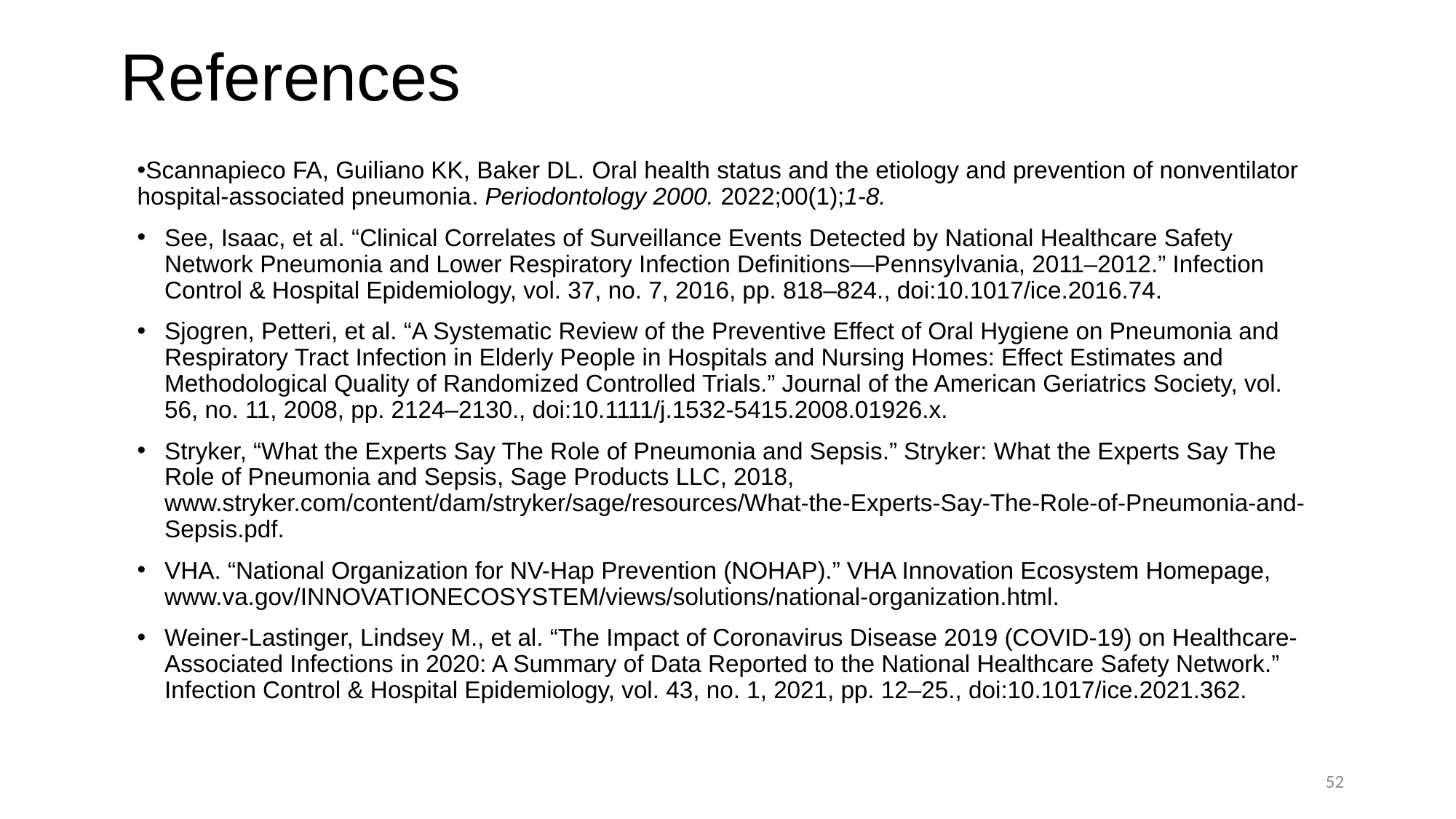

References

Scannapieco FA, Guiliano KK, Baker DL. Oral health status and the etiology and prevention of nonventilator hospital-associated pneumonia. Periodontology 2000. 2022;00(1);1-8.
See, Isaac, et al. “Clinical Correlates of Surveillance Events Detected by National Healthcare Safety Network Pneumonia and Lower Respiratory Infection Definitions—Pennsylvania, 2011–2012.” Infection Control & Hospital Epidemiology, vol. 37, no. 7, 2016, pp. 818–824., doi:10.1017/ice.2016.74.
Sjogren, Petteri, et al. “A Systematic Review of the Preventive Effect of Oral Hygiene on Pneumonia and Respiratory Tract Infection in Elderly People in Hospitals and Nursing Homes: Effect Estimates and Methodological Quality of Randomized Controlled Trials.” Journal of the American Geriatrics Society, vol. 56, no. 11, 2008, pp. 2124–2130., doi:10.1111/j.1532-5415.2008.01926.x.
Stryker, “What the Experts Say The Role of Pneumonia and Sepsis.” Stryker: What the Experts Say The Role of Pneumonia and Sepsis, Sage Products LLC, 2018, www.stryker.com/content/dam/stryker/sage/resources/What-the-Experts-Say-The-Role-of-Pneumonia-and-Sepsis.pdf.
VHA. “National Organization for NV-Hap Prevention (NOHAP).” VHA Innovation Ecosystem Homepage, www.va.gov/INNOVATIONECOSYSTEM/views/solutions/national-organization.html.
Weiner-Lastinger, Lindsey M., et al. “The Impact of Coronavirus Disease 2019 (COVID-19) on Healthcare-Associated Infections in 2020: A Summary of Data Reported to the National Healthcare Safety Network.” Infection Control & Hospital Epidemiology, vol. 43, no. 1, 2021, pp. 12–25., doi:10.1017/ice.2021.362.

52